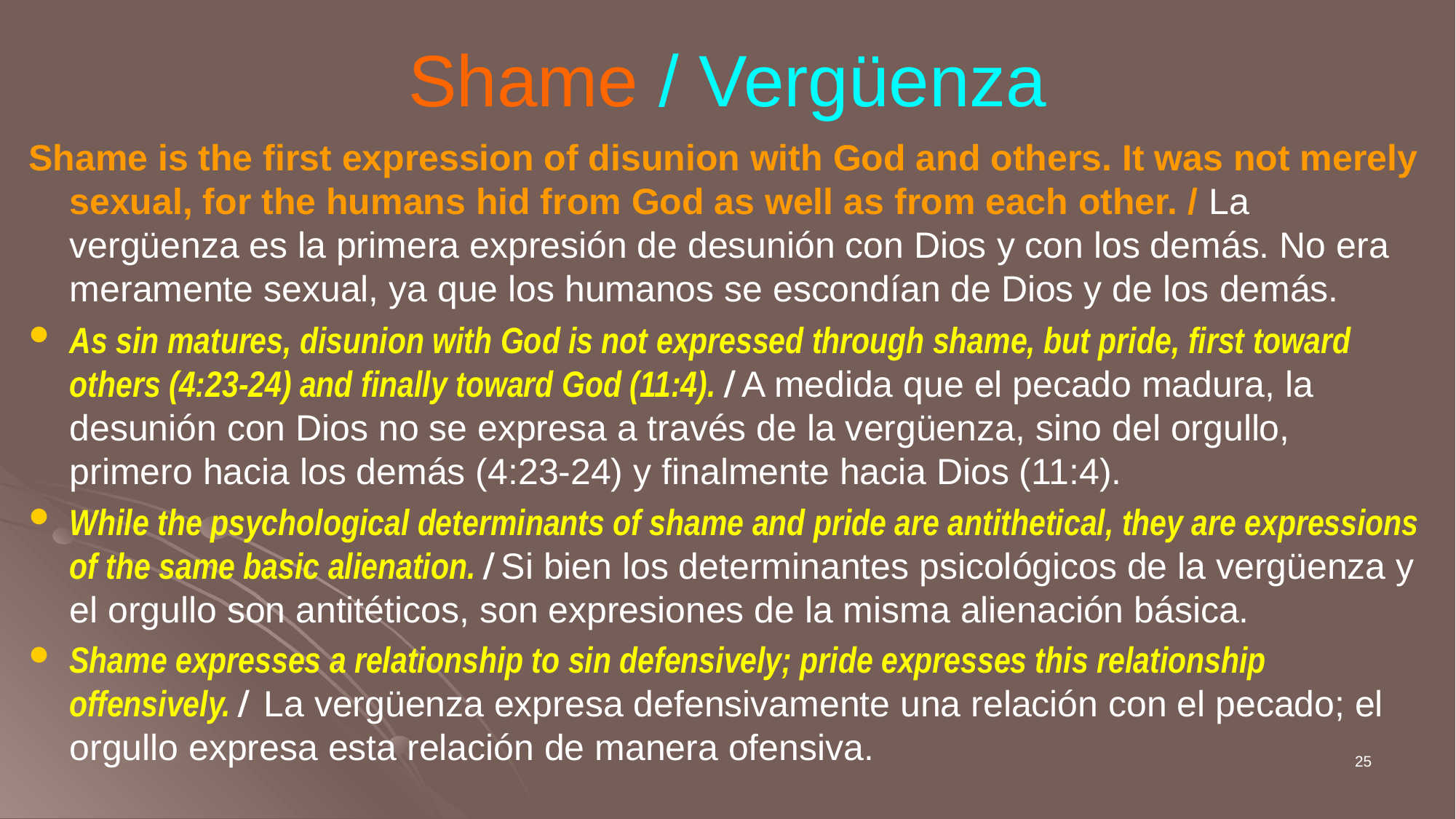

# Shame / Vergüenza
Shame is the first expression of disunion with God and others. It was not merely sexual, for the humans hid from God as well as from each other. / La vergüenza es la primera expresión de desunión con Dios y con los demás. No era meramente sexual, ya que los humanos se escondían de Dios y de los demás.
As sin matures, disunion with God is not expressed through shame, but pride, first toward others (4:23-24) and finally toward God (11:4). / A medida que el pecado madura, la desunión con Dios no se expresa a través de la vergüenza, sino del orgullo, primero hacia los demás (4:23-24) y finalmente hacia Dios (11:4).
While the psychological determinants of shame and pride are antithetical, they are expressions of the same basic alienation. / Si bien los determinantes psicológicos de la vergüenza y el orgullo son antitéticos, son expresiones de la misma alienación básica.
Shame expresses a relationship to sin defensively; pride expresses this relationship offensively. /  La vergüenza expresa defensivamente una relación con el pecado; el orgullo expresa esta relación de manera ofensiva.
25